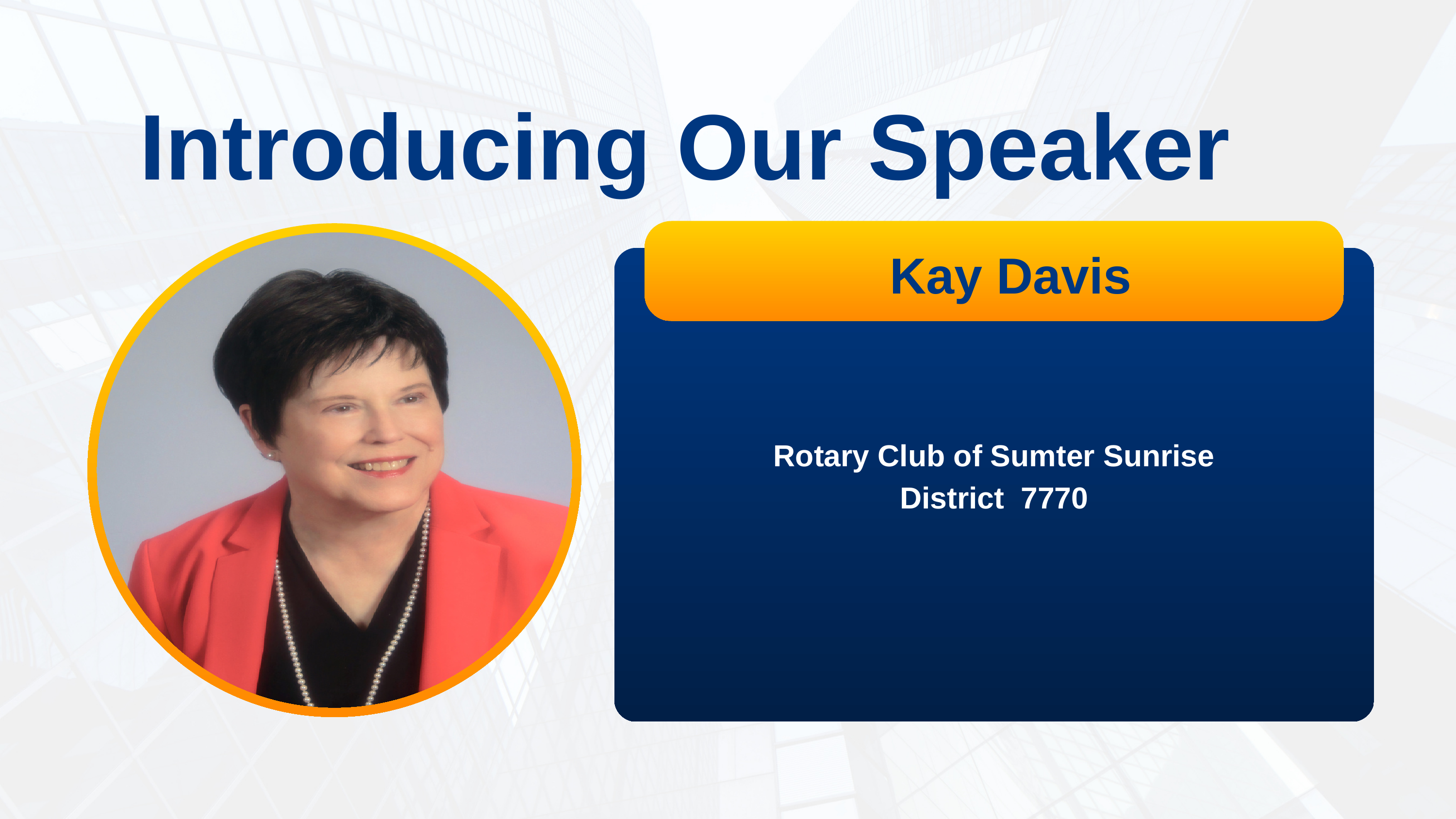

Introducing Our Speaker

Kay Davis

Rotary Club of Sumter Sunrise
District  7770